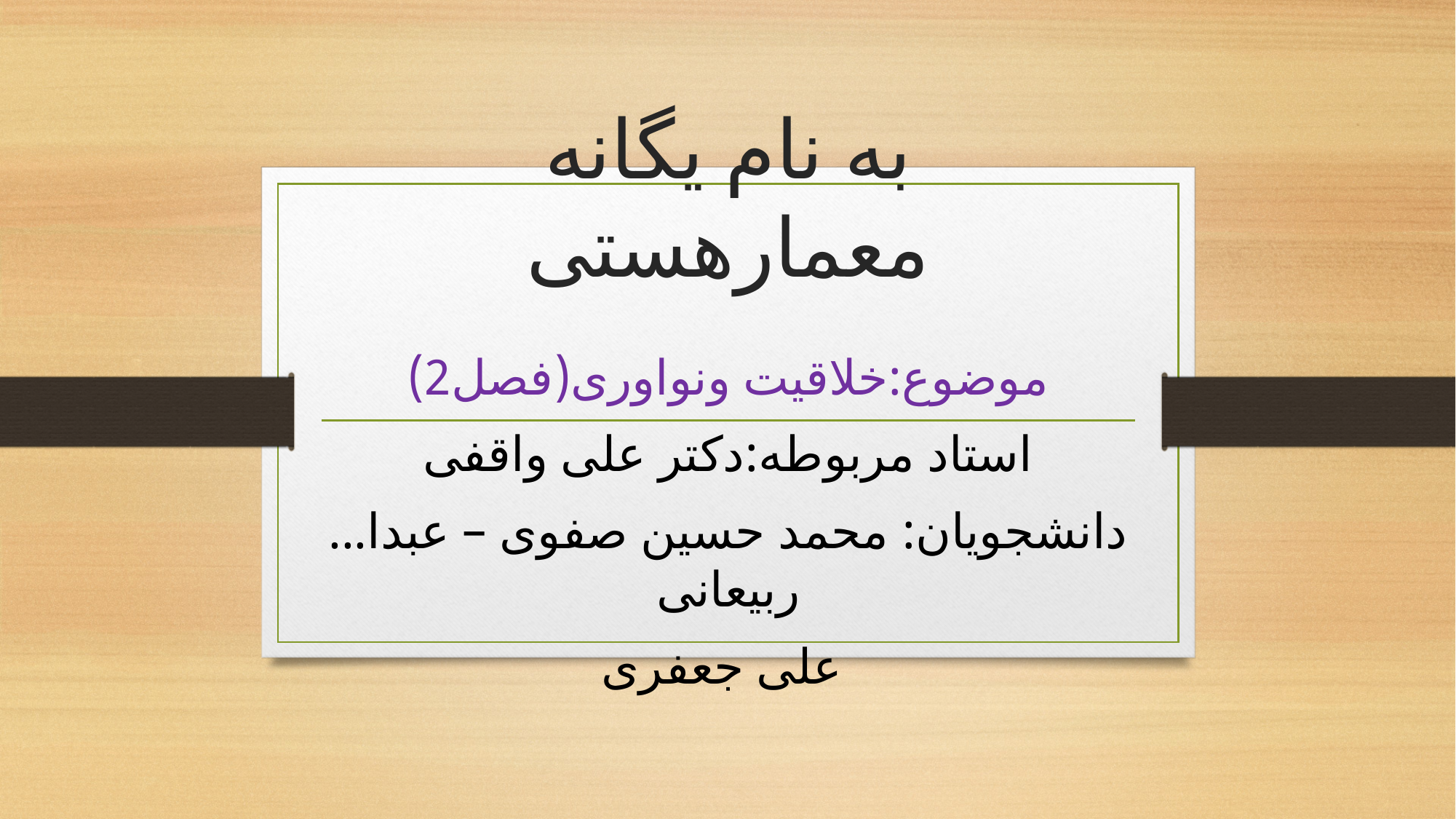

# به نام یگانه معمارهستی
موضوع:خلاقیت ونواوری(فصل2)
استاد مربوطه:دکتر علی واقفی
دانشجویان: محمد حسین صفوی – عبدا... ربیعانی
 علی جعفری